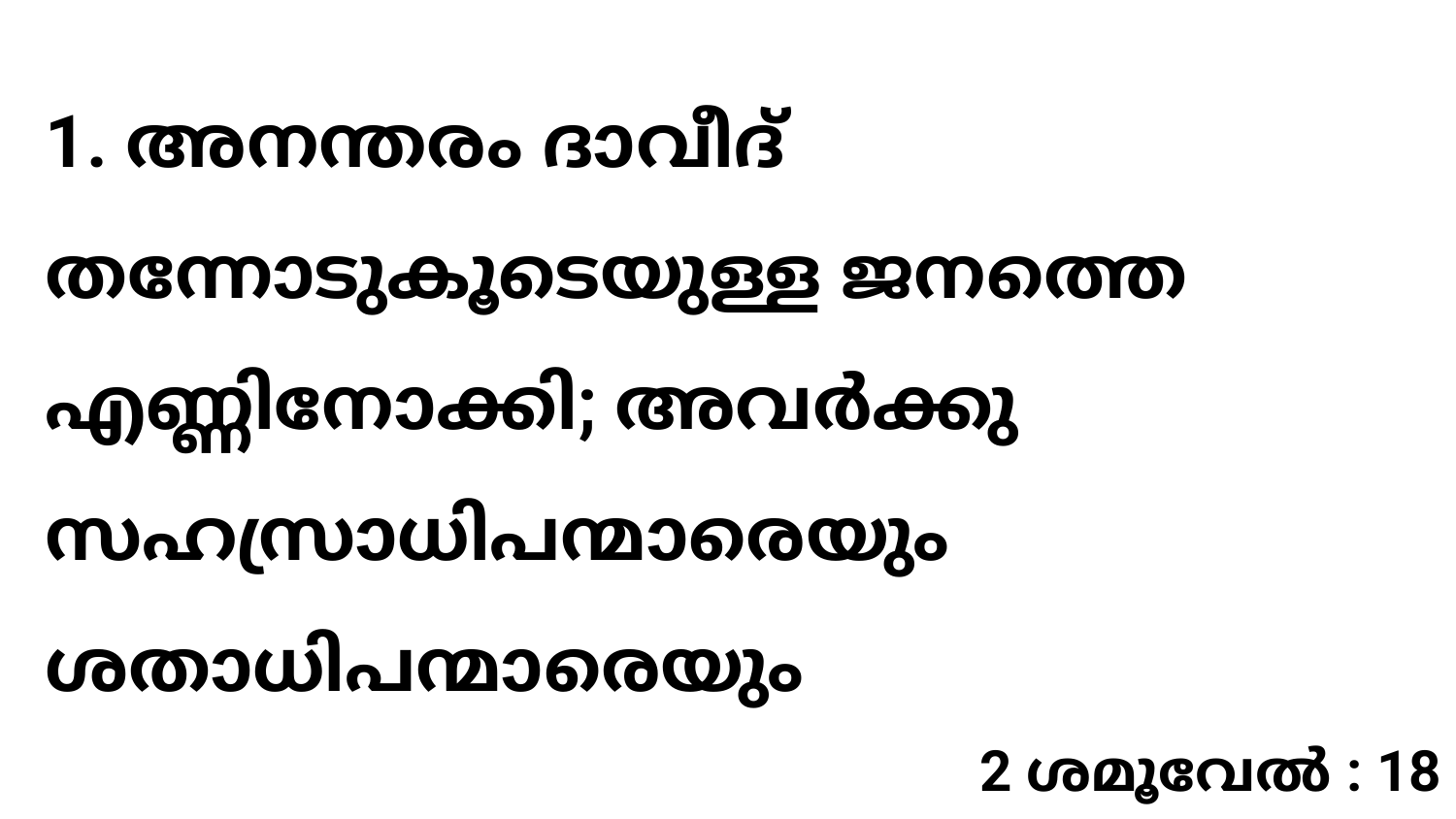

1. അനന്തരം ദാവീദ് തന്നോടുകൂടെയുള്ള ജനത്തെ എണ്ണിനോക്കി; അവർക്കു സഹസ്രാധിപന്മാരെയും ശതാധിപന്മാരെയും
2 ശമൂവേൽ : 18